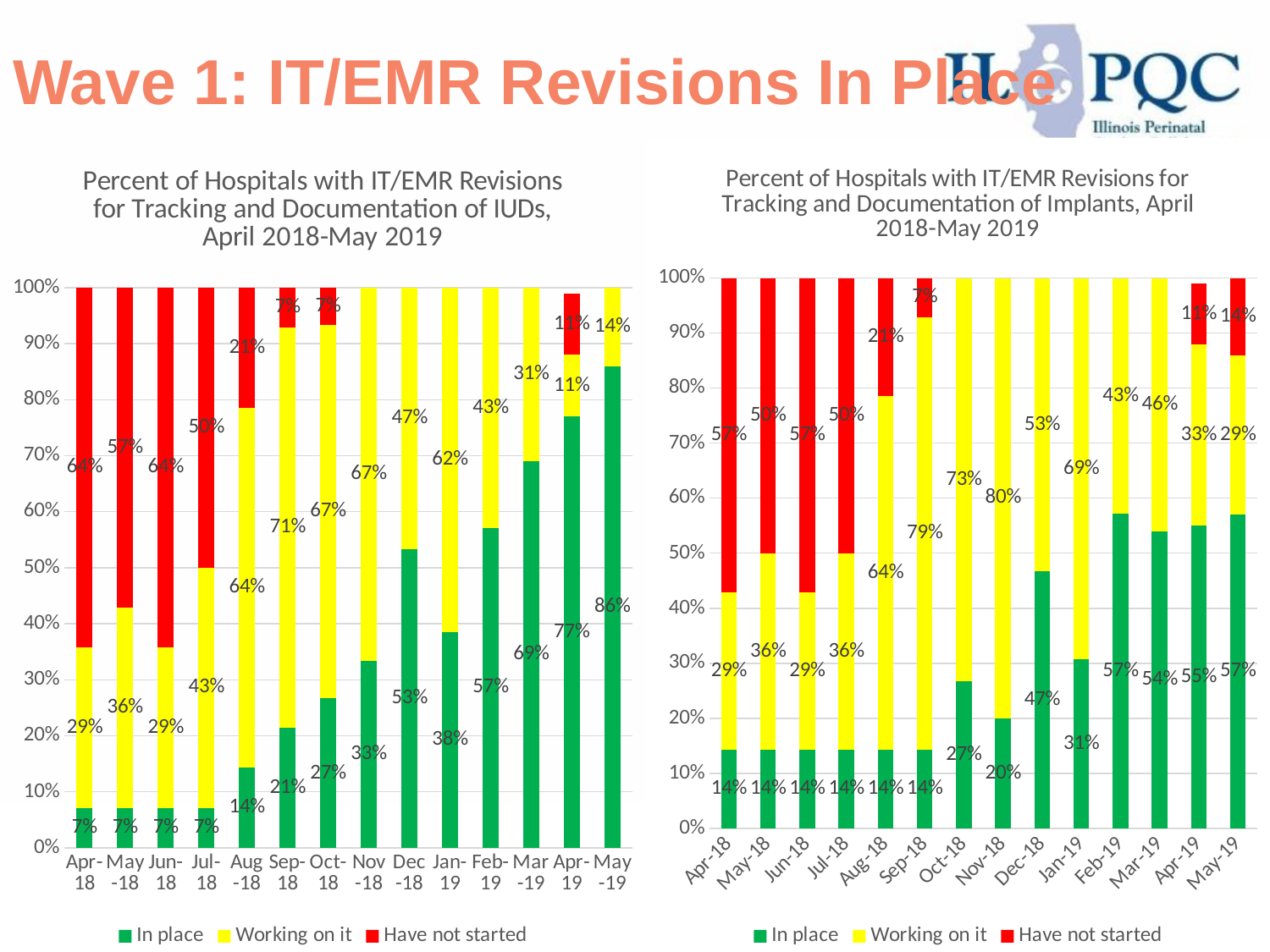

# Wave 1: IT/EMR Revisions In Place

### Chart: Percent of Hospitals with IT/EMR Revisions for Tracking and Documentation of IUDs, April 2018-May 2019

| Category | In place | Working on it | Have not started |
|---|---|---|---|
| Apr-18 | 0.07142857142857142 | 0.2857142857142858 | 0.6428571428571429 |
| May-18 | 0.07142857142857142 | 0.35714285714285726 | 0.5714285714285716 |
| Jun-18 | 0.07142857142857142 | 0.2857142857142858 | 0.6428571428571429 |
| Jul-18 | 0.07142857142857142 | 0.42857142857142855 | 0.5 |
| Aug-18 | 0.1428571428571429 | 0.6428571428571429 | 0.21428571428571427 |
| Sep-18 | 0.21428571428571427 | 0.7142857142857144 | 0.07142857142857142 |
| Oct-18 | 0.2666666666666667 | 0.6666666666666666 | 0.06666666666666668 |
| Nov-18 | 0.3333333333333333 | 0.6666666666666666 | None |
| Dec-18 | 0.5333333333333333 | 0.46666666666666673 | None |
| Jan-19 | 0.3846153846153847 | 0.6153846153846155 | None |
| Feb-19 | 0.5714285714285716 | 0.42857142857142855 | None |
| Mar-19 | 0.6900000000000001 | 0.31000000000000005 | None |
| Apr-19 | 0.7700000000000001 | 0.11 | 0.11 |
| May-19 | 0.8600000000000001 | 0.14 | None |

### Chart: Percent of Hospitals with IT/EMR Revisions for Tracking and Documentation of Implants, April 2018-May 2019

| Category | In place | Working on it | Have not started |
|---|---|---|---|
| Apr-18 | 0.1428571428571429 | 0.2857142857142858 | 0.5714285714285716 |
| May-18 | 0.1428571428571429 | 0.35714285714285726 | 0.5 |
| Jun-18 | 0.1428571428571429 | 0.2857142857142858 | 0.5714285714285716 |
| Jul-18 | 0.1428571428571429 | 0.35714285714285726 | 0.5 |
| Aug-18 | 0.1428571428571429 | 0.6428571428571429 | 0.21428571428571427 |
| Sep-18 | 0.1428571428571429 | 0.7857142857142856 | 0.07142857142857142 |
| Oct-18 | 0.2666666666666667 | 0.7333333333333334 | None |
| Nov-18 | 0.2 | 0.8 | None |
| Dec-18 | 0.46666666666666673 | 0.5333333333333333 | None |
| Jan-19 | 0.30769230769230776 | 0.6923076923076924 | None |
| Feb-19 | 0.5714285714285716 | 0.42857142857142855 | None |
| Mar-19 | 0.54 | 0.46 | None |
| Apr-19 | 0.55 | 0.33000000000000007 | 0.11 |
| May-19 | 0.57 | 0.29000000000000004 | 0.14 |
60